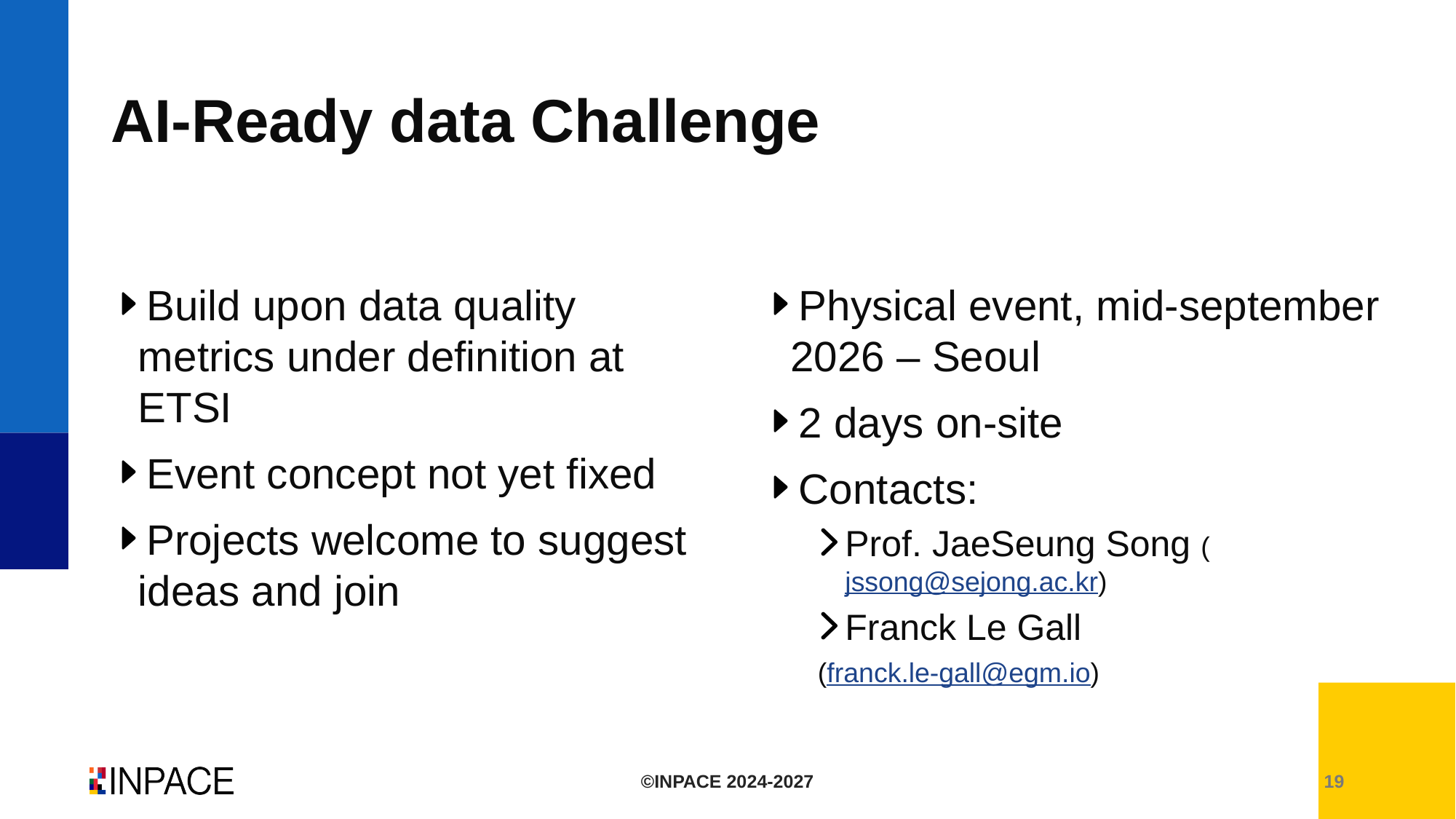

# AI-Ready data Challenge

Build upon data quality metrics under definition at ETSI
Event concept not yet fixed
Projects welcome to suggest ideas and join
Physical event, mid-september 2026 – Seoul
2 days on-site
Contacts:
Prof. JaeSeung Song (jssong@sejong.ac.kr)
Franck Le Gall
(franck.le-gall@egm.io)
©INPACE 2024-2027
19